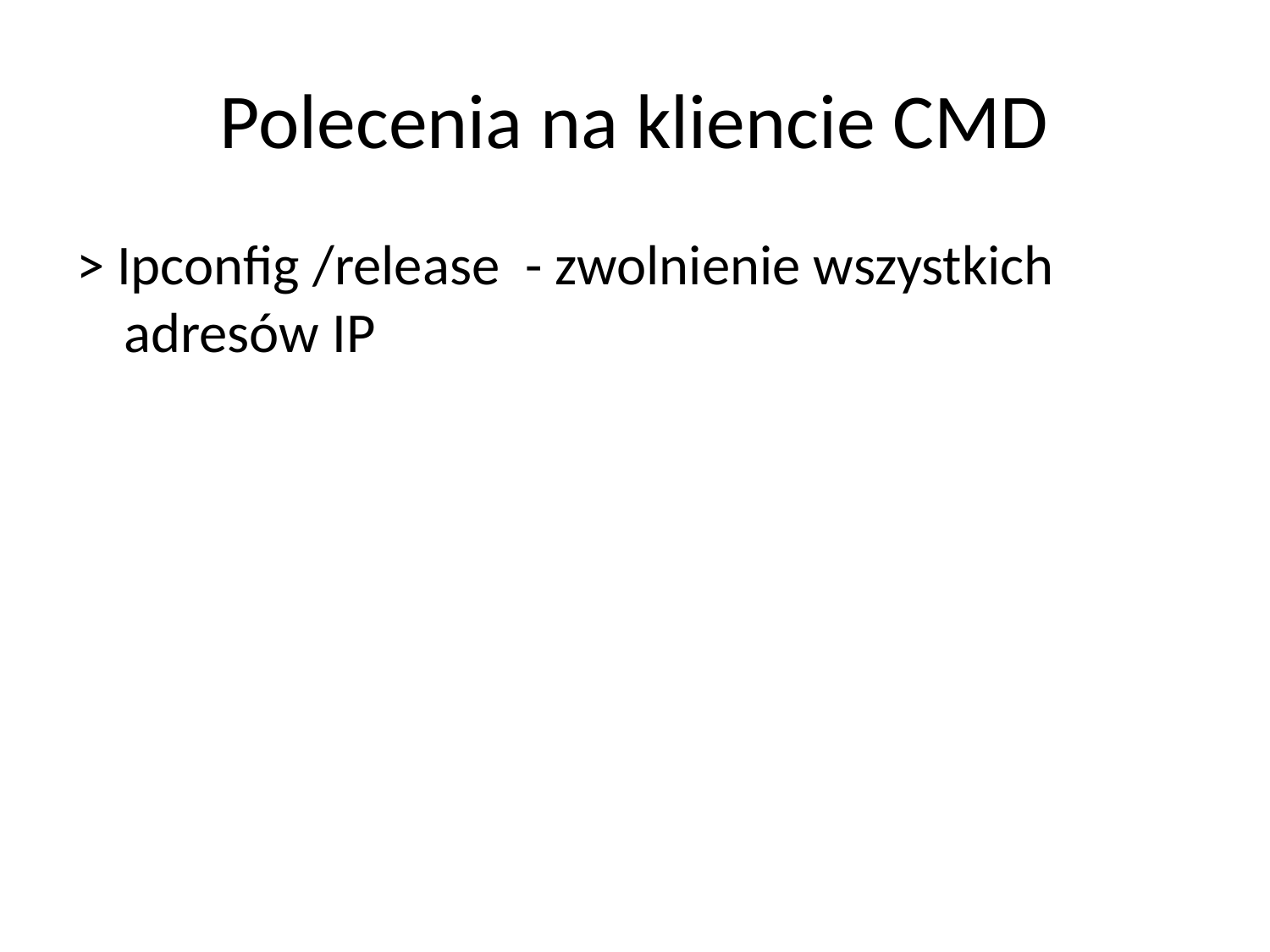

# Polecenia na kliencie CMD
> Ipconfig /release  - zwolnienie wszystkich adresów IP